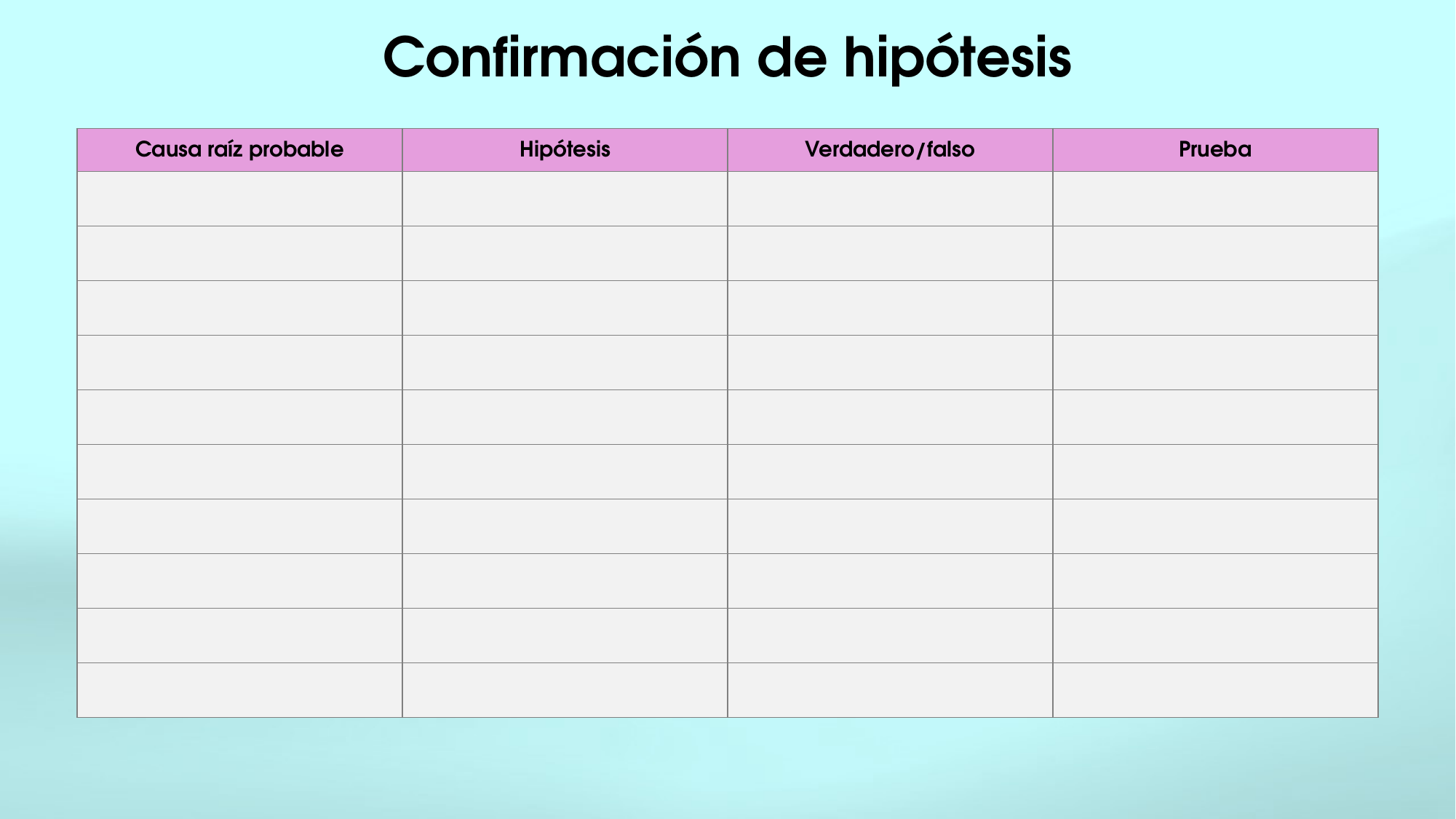

# Confirmación de hipótesis
| Causa raíz probable | Hipótesis | Verdadero/falso | Prueba |
| --- | --- | --- | --- |
|  |  |  |  |
|  |  |  |  |
|  |  |  |  |
|  |  |  |  |
|  |  |  |  |
|  |  |  |  |
|  |  |  |  |
|  |  |  |  |
|  |  |  |  |
|  |  |  |  |